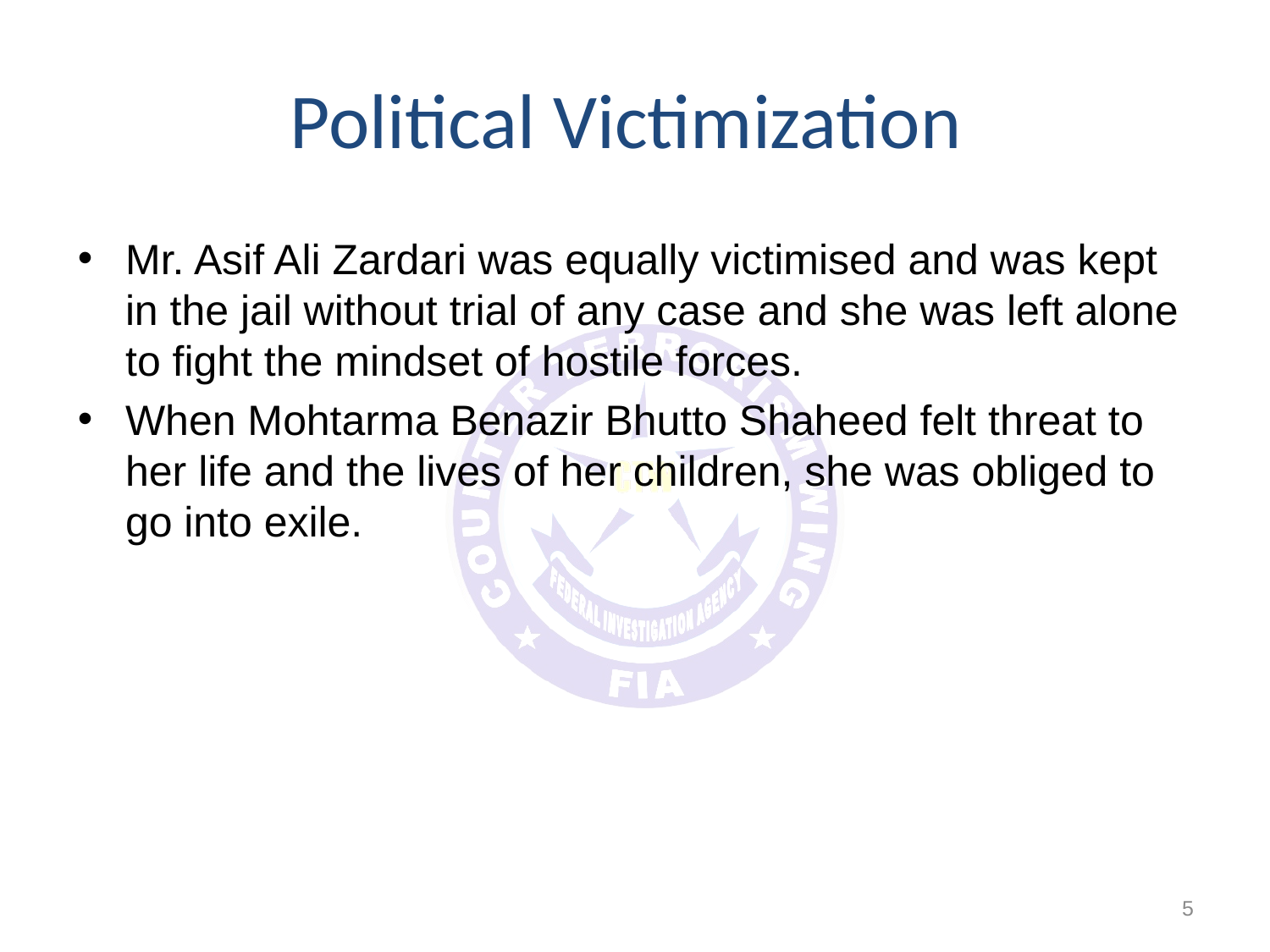

# Political Victimization
Mr. Asif Ali Zardari was equally victimised and was kept in the jail without trial of any case and she was left alone to fight the mindset of hostile forces.
When Mohtarma Benazir Bhutto Shaheed felt threat to her life and the lives of her children, she was obliged to go into exile.

5